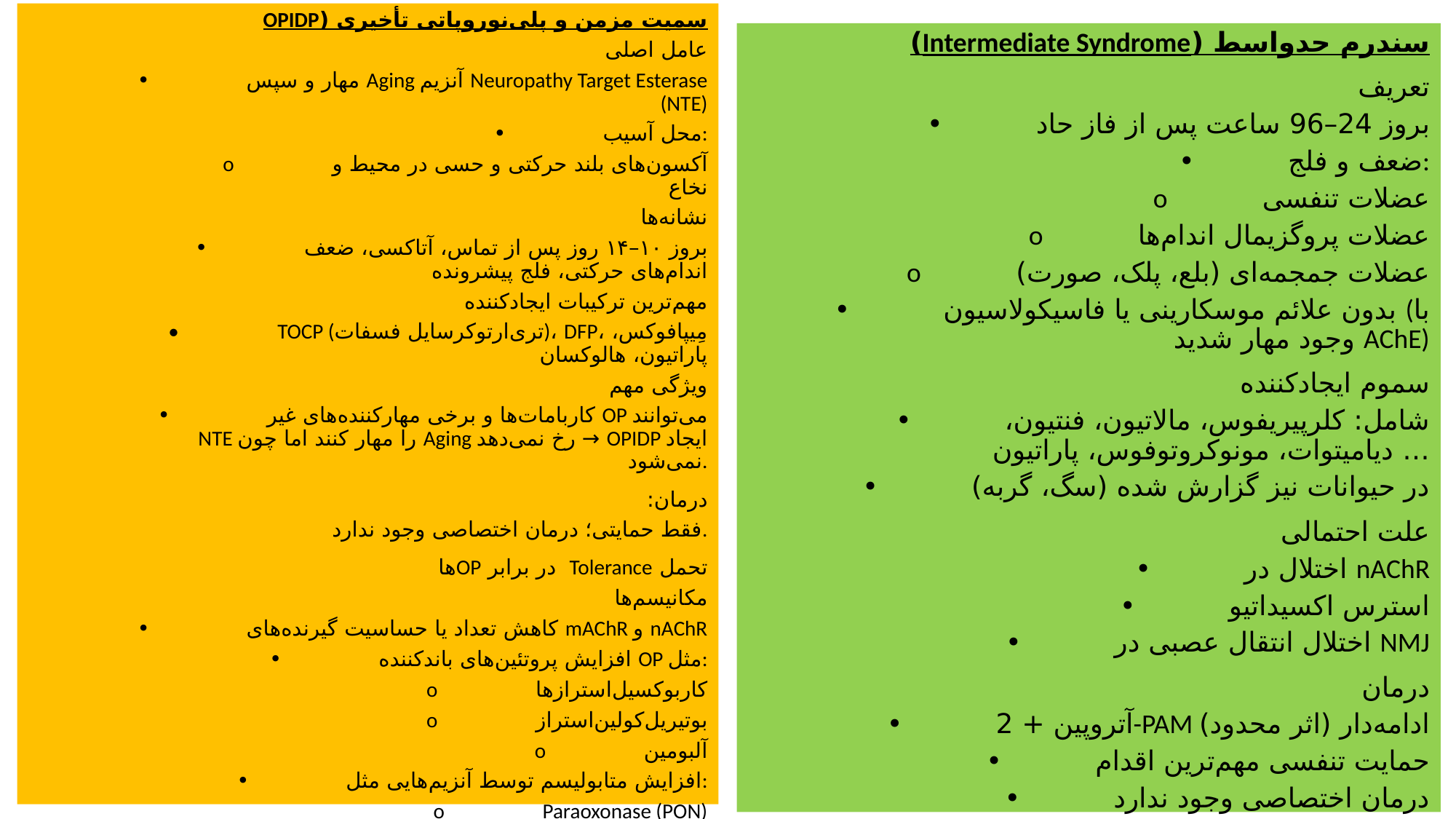

سمیت مزمن و پلی‌نوروپاتی تأخیری (OPIDP
عامل اصلی
•	مهار و سپس Aging آنزیم Neuropathy Target Esterase (NTE)
•	محل آسیب:
o	آکسون‌های بلند حرکتی و حسی در محیط و نخاع
نشانه‌ها
•	بروز ۱۰–۱۴ روز پس از تماس، آتاکسی، ضعف اندام‌های حرکتی، فلج پیشرونده
مهم‌ترین ترکیبات ایجادکننده
•	TOCP (تری‌ارتوکرسایل فسفات)، DFP، مِیپافوکس، پاراتیون، هالوکسان
ویژگی مهم
•	کاربامات‌ها و برخی مهارکننده‌های غیر OP می‌توانند NTE را مهار کنند اما چون Aging رخ نمی‌دهد → OPIDP ایجاد نمی‌شود.
درمان:
فقط حمایتی؛ درمان اختصاصی وجود ندارد.
تحمل Tolerance  در برابر OPها
مکانیسم‌ها
•	کاهش تعداد یا حساسیت گیرنده‌های mAChR و nAChR
•	افزایش پروتئین‌های باندکننده OP مثل:
o	کاربوکسیل‌استرازها
o	بوتیریل‌کولین‌استراز
o	آلبومین
•	افزایش متابولیسم توسط آنزیم‌هایی مثل:
o	Paraoxonase (PON)
o	DFPase
نتیجه: علائم کاهش می‌یابد اما مهار AChE همچنان زیاد است

سندرم حدواسط (Intermediate Syndrome)
تعریف
•	بروز 24–96 ساعت پس از فاز حاد
•	ضعف و فلج:
o	عضلات تنفسی
o	عضلات پروگزیمال اندام‌ها
o	عضلات جمجمه‌ای (بلع، پلک، صورت)
•	بدون علائم موسکارینی یا فاسیکولاسیون (با وجود مهار شدید AChE)
سموم ایجادکننده
•	شامل: کلرپیریفوس، مالاتیون، فنتیون، دیامیتوات، مونوکروتوفوس، پاراتیون …
•	در حیوانات نیز گزارش شده (سگ، گربه)
علت احتمالی
•	اختلال در nAChR
•	استرس اکسیداتیو
•	اختلال انتقال عصبی در NMJ
درمان
•	آتروپین + 2-PAM ادامه‌دار (اثر محدود)
•	حمایت تنفسی مهم‌ترین اقدام
•	درمان اختصاصی وجود ندارد